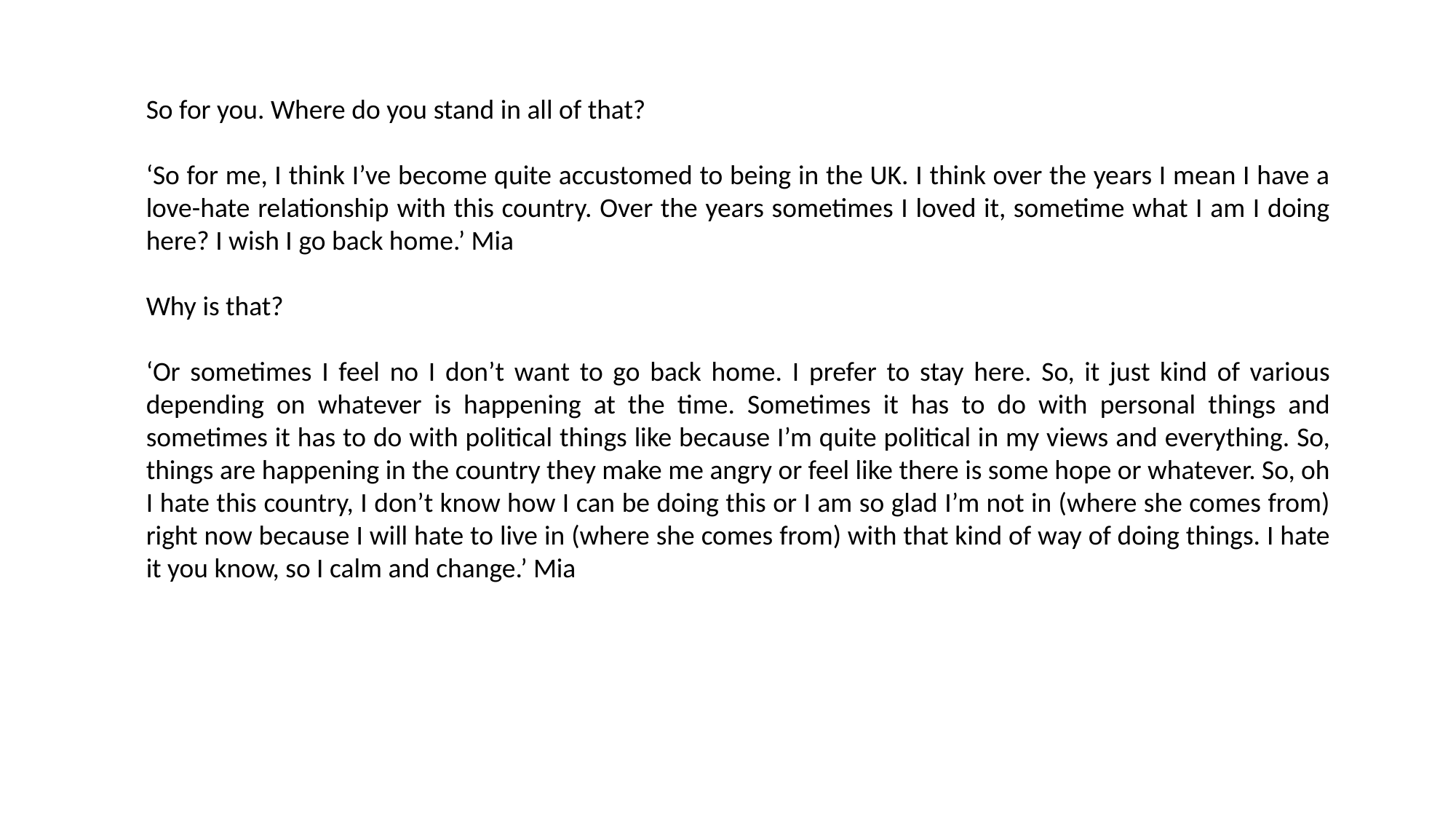

So for you. Where do you stand in all of that?

‘So for me, I think I’ve become quite accustomed to being in the UK. I think over the years I mean I have a love-hate relationship with this country. Over the years sometimes I loved it, sometime what I am I doing here? I wish I go back home.’ Mia

Why is that?

‘Or sometimes I feel no I don’t want to go back home. I prefer to stay here. So, it just kind of various depending on whatever is happening at the time. Sometimes it has to do with personal things and sometimes it has to do with political things like because I’m quite political in my views and everything. So, things are happening in the country they make me angry or feel like there is some hope or whatever. So, oh I hate this country, I don’t know how I can be doing this or I am so glad I’m not in (where she comes from) right now because I will hate to live in (where she comes from) with that kind of way of doing things. I hate it you know, so I calm and change.’ Mia